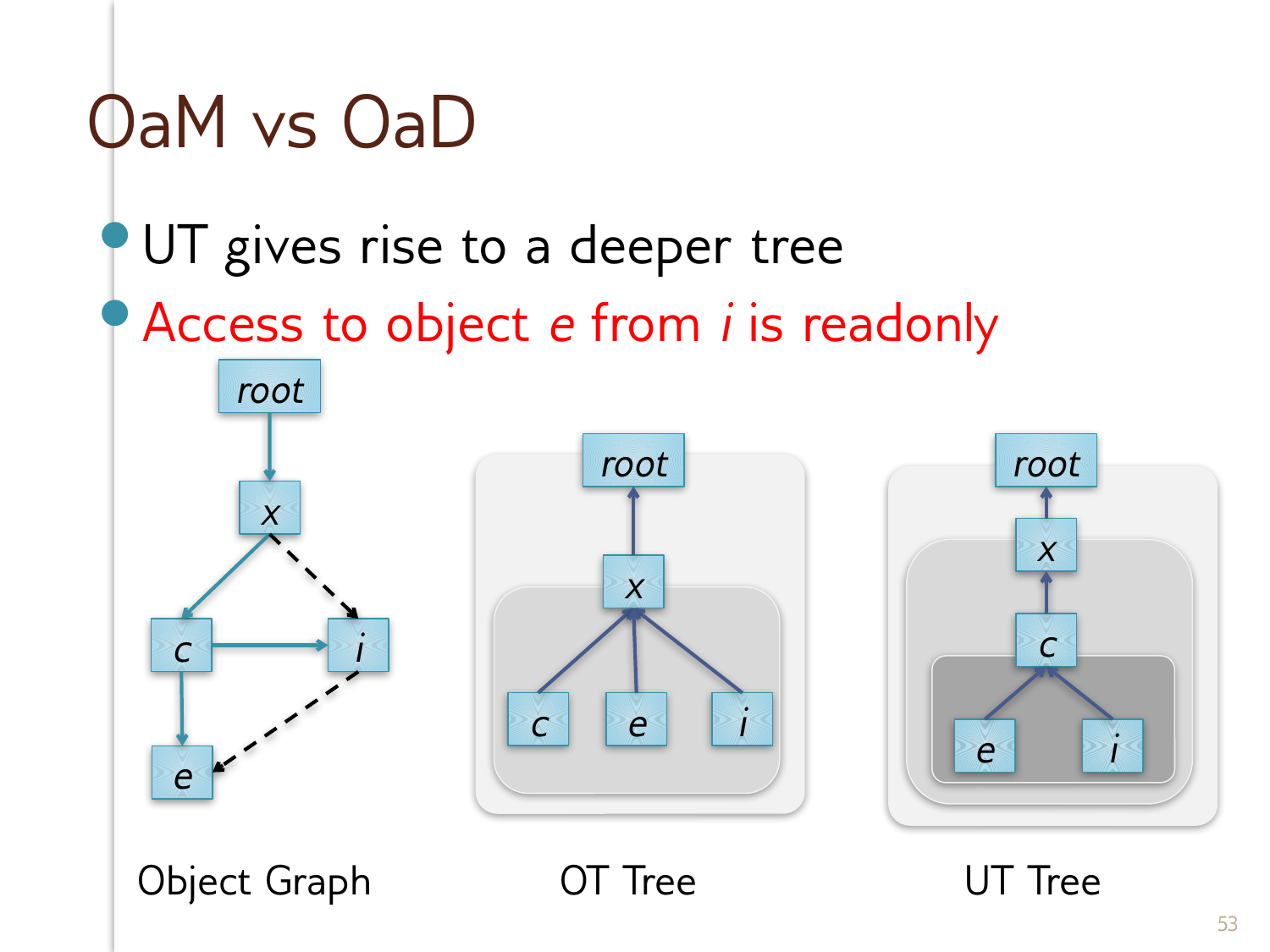

# OaM vs OaD
UT gives rise to a deeper tree
Access to object e from i is readonly
root
root
root

x
x

x

c
c
i

c
e
i
e
i
e
Object Graph
OT Tree
UT Tree
53